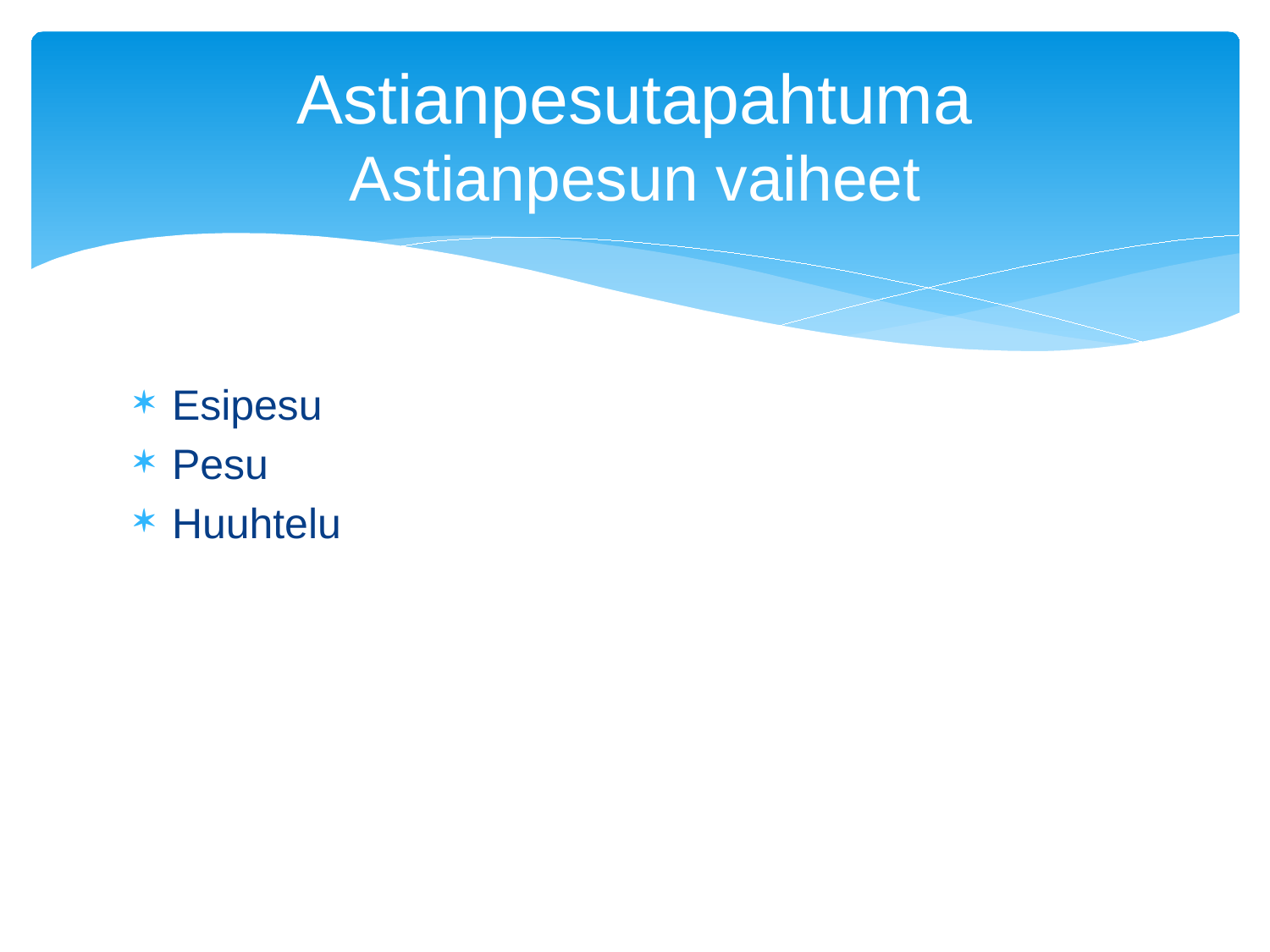

# Astianpesutapahtuma Astianpesun vaiheet
Esipesu
Pesu
Huuhtelu